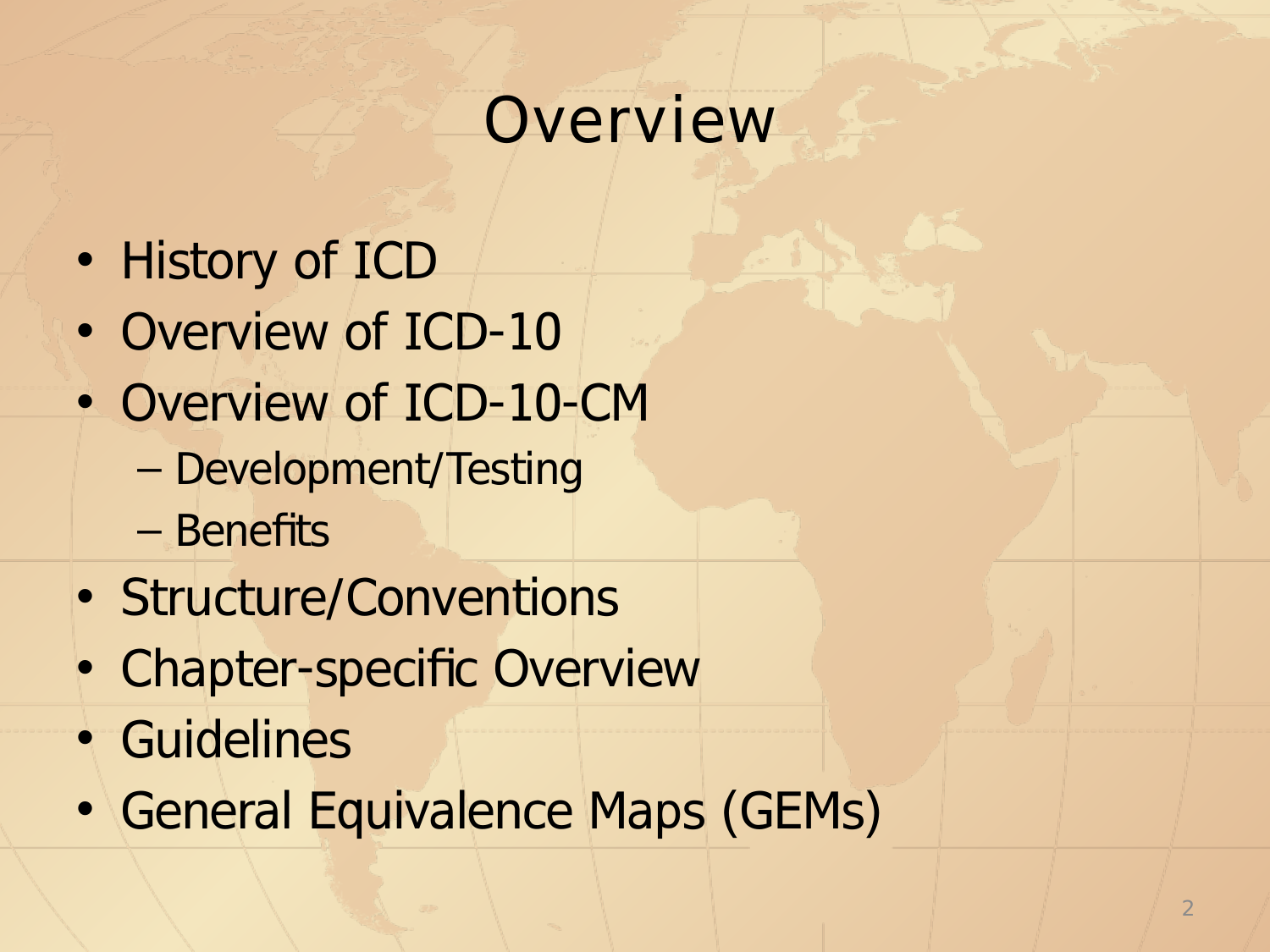

# Overview
History of ICD
Overview of ICD-10
Overview of ICD-10-CM
Development/Testing
Benefits
Structure/Conventions
Chapter-specific Overview
Guidelines
General Equivalence Maps (GEMs)

2